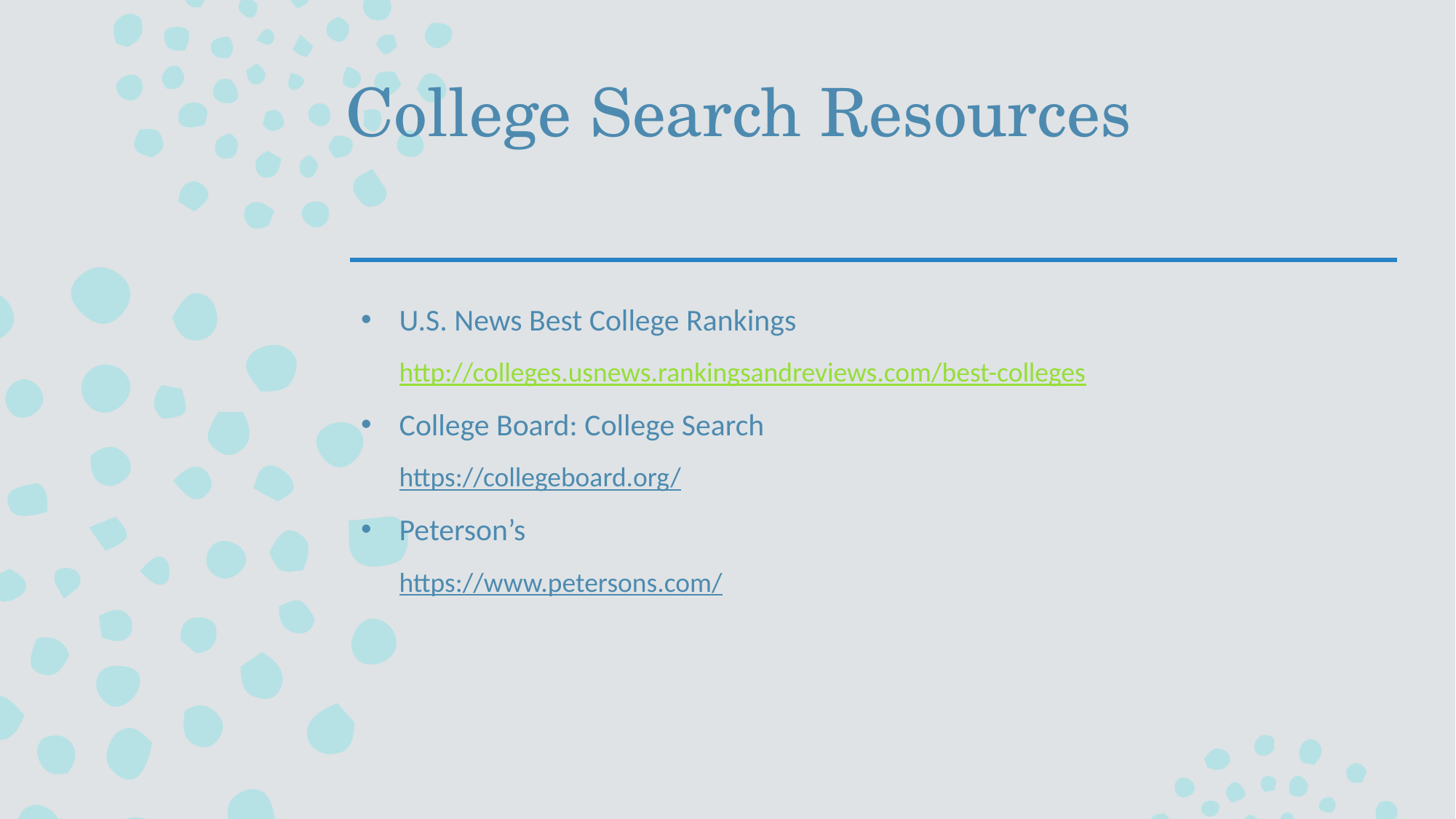

# College Search Resources
U.S. News Best College Rankings
http://colleges.usnews.rankingsandreviews.com/best-colleges
College Board: College Search
https://collegeboard.org/
Peterson’s
https://www.petersons.com/